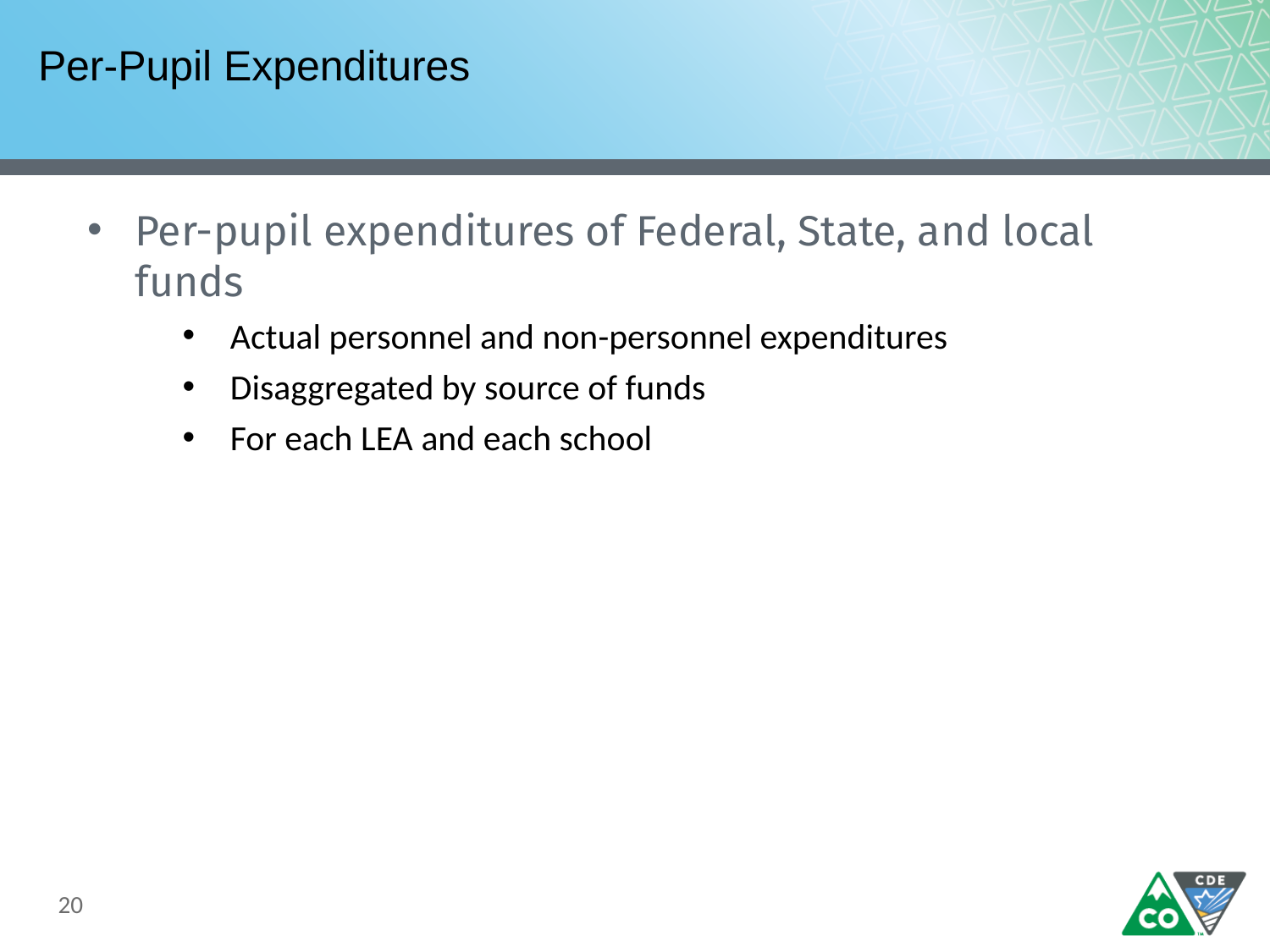

# Per-Pupil Expenditures
Per-pupil expenditures of Federal, State, and local funds
Actual personnel and non-personnel expenditures
Disaggregated by source of funds
For each LEA and each school
20